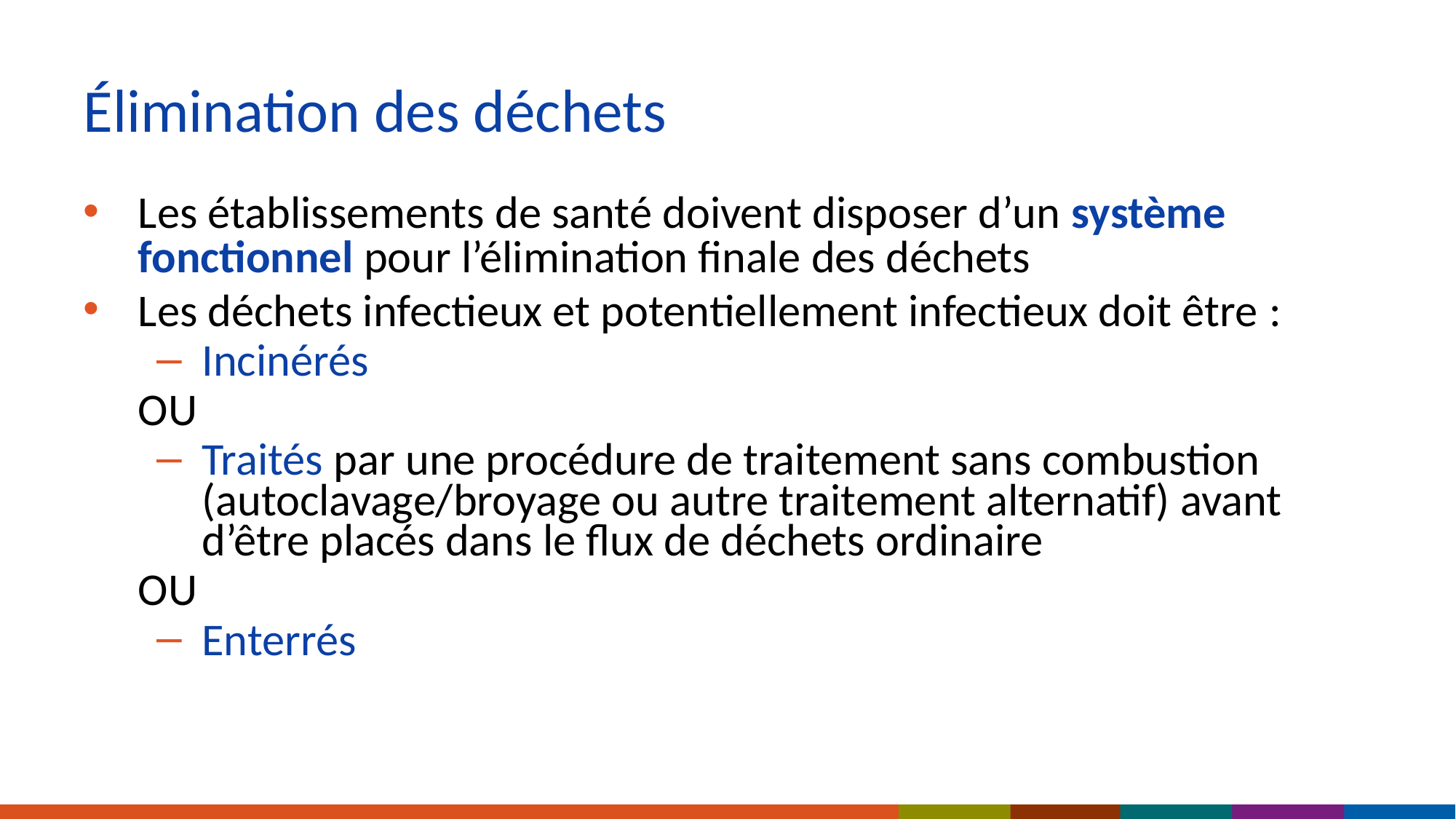

# Élimination des déchets
Les établissements de santé doivent disposer d’un système fonctionnel pour l’élimination finale des déchets
Les déchets infectieux et potentiellement infectieux doit être :
Incinérés
OU
Traités par une procédure de traitement sans combustion (autoclavage/broyage ou autre traitement alternatif) avant d’être placés dans le flux de déchets ordinaire
OU
Enterrés